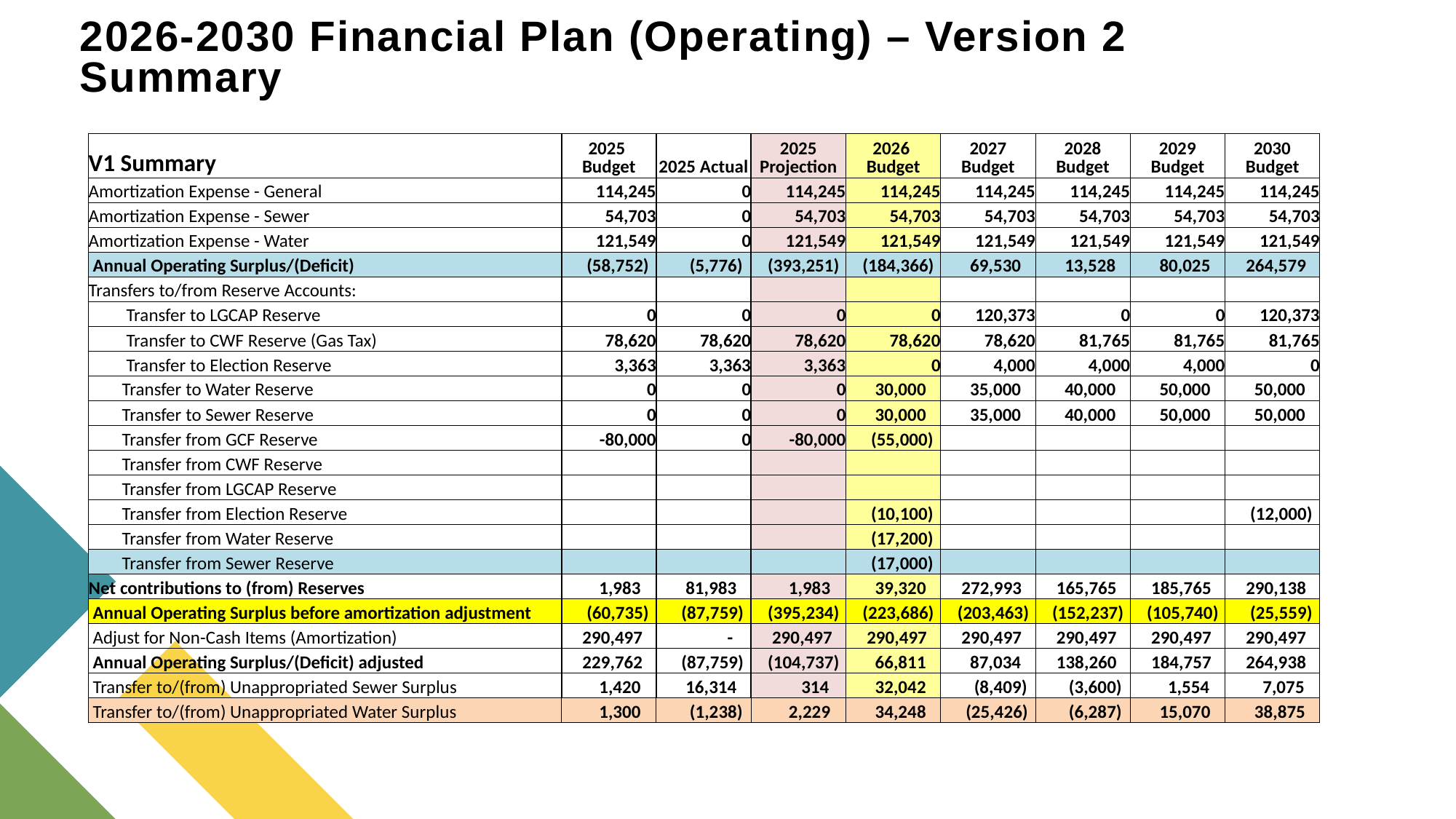

# 2026-2030 Financial Plan (Operating) – Version 2 Summary
| V1 Summary | 2025 Budget | 2025 Actual | 2025 Projection | 2026 Budget | 2027 Budget | 2028 Budget | 2029 Budget | 2030 Budget |
| --- | --- | --- | --- | --- | --- | --- | --- | --- |
| Amortization Expense - General | 114,245 | 0 | 114,245 | 114,245 | 114,245 | 114,245 | 114,245 | 114,245 |
| Amortization Expense - Sewer | 54,703 | 0 | 54,703 | 54,703 | 54,703 | 54,703 | 54,703 | 54,703 |
| Amortization Expense - Water | 121,549 | 0 | 121,549 | 121,549 | 121,549 | 121,549 | 121,549 | 121,549 |
| Annual Operating Surplus/(Deficit) | (58,752) | (5,776) | (393,251) | (184,366) | 69,530 | 13,528 | 80,025 | 264,579 |
| Transfers to/from Reserve Accounts: |  |  |  |  |  |  |  |  |
| Transfer to LGCAP Reserve | 0 | 0 | 0 | 0 | 120,373 | 0 | 0 | 120,373 |
| Transfer to CWF Reserve (Gas Tax) | 78,620 | 78,620 | 78,620 | 78,620 | 78,620 | 81,765 | 81,765 | 81,765 |
| Transfer to Election Reserve | 3,363 | 3,363 | 3,363 | 0 | 4,000 | 4,000 | 4,000 | 0 |
| Transfer to Water Reserve | 0 | 0 | 0 | 30,000 | 35,000 | 40,000 | 50,000 | 50,000 |
| Transfer to Sewer Reserve | 0 | 0 | 0 | 30,000 | 35,000 | 40,000 | 50,000 | 50,000 |
| Transfer from GCF Reserve | -80,000 | 0 | -80,000 | (55,000) |  |  |  |  |
| Transfer from CWF Reserve |  |  |  |  |  |  |  |  |
| Transfer from LGCAP Reserve |  |  |  |  |  |  |  |  |
| Transfer from Election Reserve |  |  |  | (10,100) |  |  |  | (12,000) |
| Transfer from Water Reserve |  |  |  | (17,200) |  |  |  |  |
| Transfer from Sewer Reserve |  |  |  | (17,000) |  |  |  |  |
| Net contributions to (from) Reserves | 1,983 | 81,983 | 1,983 | 39,320 | 272,993 | 165,765 | 185,765 | 290,138 |
| Annual Operating Surplus before amortization adjustment | (60,735) | (87,759) | (395,234) | (223,686) | (203,463) | (152,237) | (105,740) | (25,559) |
| Adjust for Non-Cash Items (Amortization) | 290,497 | - | 290,497 | 290,497 | 290,497 | 290,497 | 290,497 | 290,497 |
| Annual Operating Surplus/(Deficit) adjusted | 229,762 | (87,759) | (104,737) | 66,811 | 87,034 | 138,260 | 184,757 | 264,938 |
| Transfer to/(from) Unappropriated Sewer Surplus | 1,420 | 16,314 | 314 | 32,042 | (8,409) | (3,600) | 1,554 | 7,075 |
| Transfer to/(from) Unappropriated Water Surplus | 1,300 | (1,238) | 2,229 | 34,248 | (25,426) | (6,287) | 15,070 | 38,875 |
24